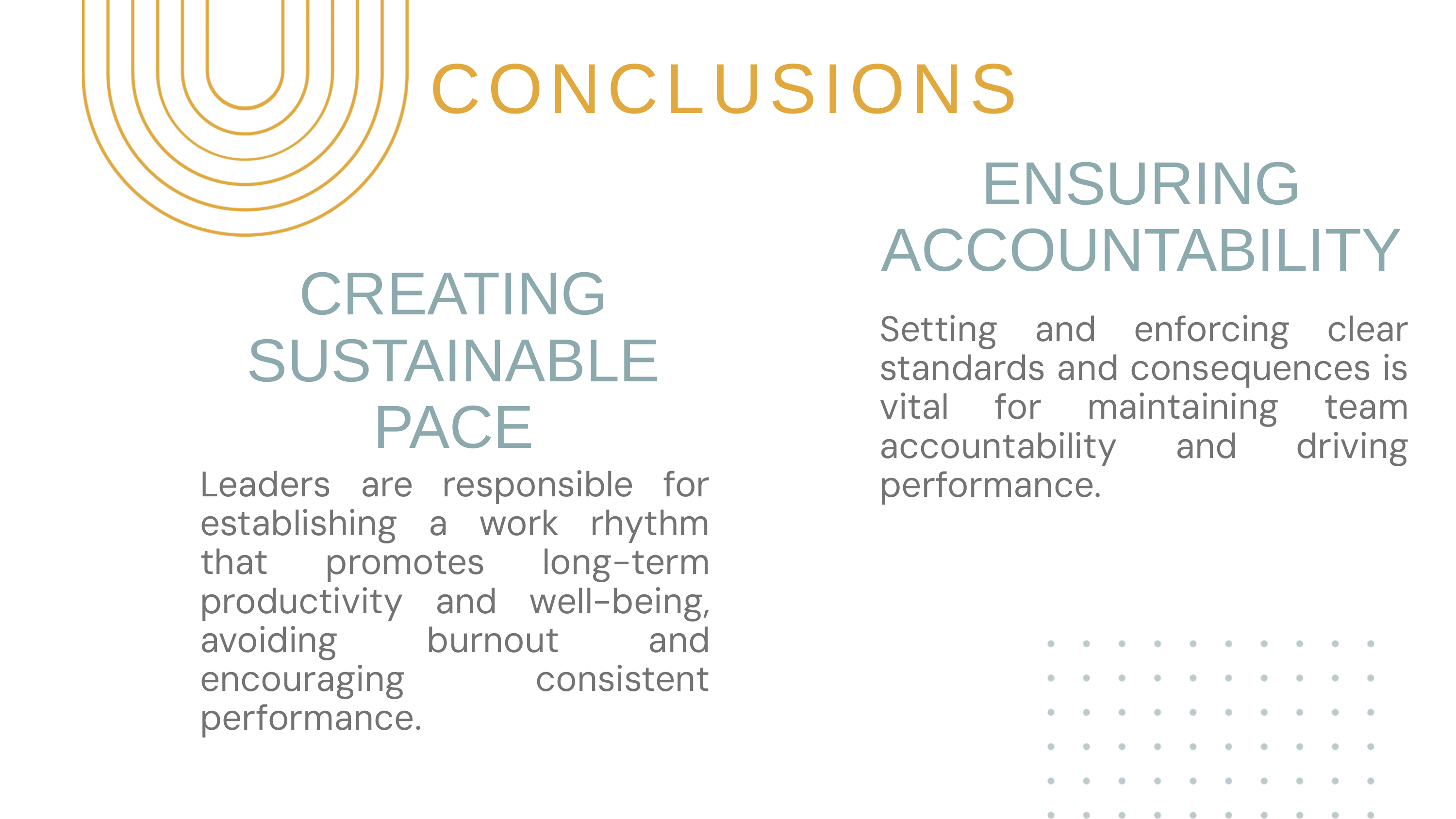

CONCLUSIONS
ENSURING ACCOUNTABILITY
CREATING SUSTAINABLE PACE
Setting and enforcing clear standards and consequences is vital for maintaining team accountability and driving performance.
Leaders are responsible for establishing a work rhythm that promotes long-term productivity and well-being, avoiding burnout and encouraging consistent performance.